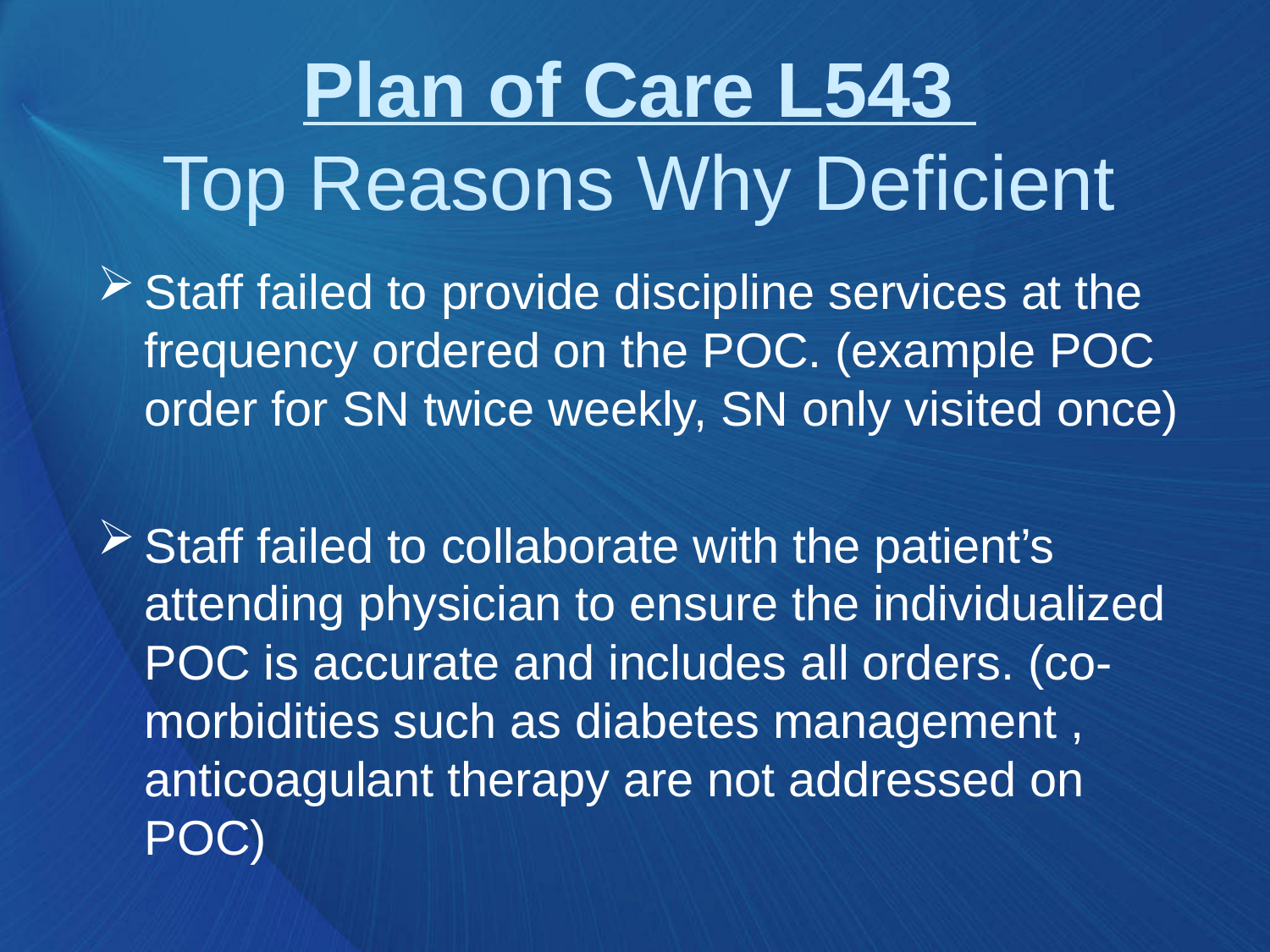

# Plan of Care L543 Top Reasons Why Deficient
Staff failed to provide discipline services at the frequency ordered on the POC. (example POC order for SN twice weekly, SN only visited once)

Staff failed to collaborate with the patient’s attending physician to ensure the individualized POC is accurate and includes all orders. (co-morbidities such as diabetes management , anticoagulant therapy are not addressed on POC)